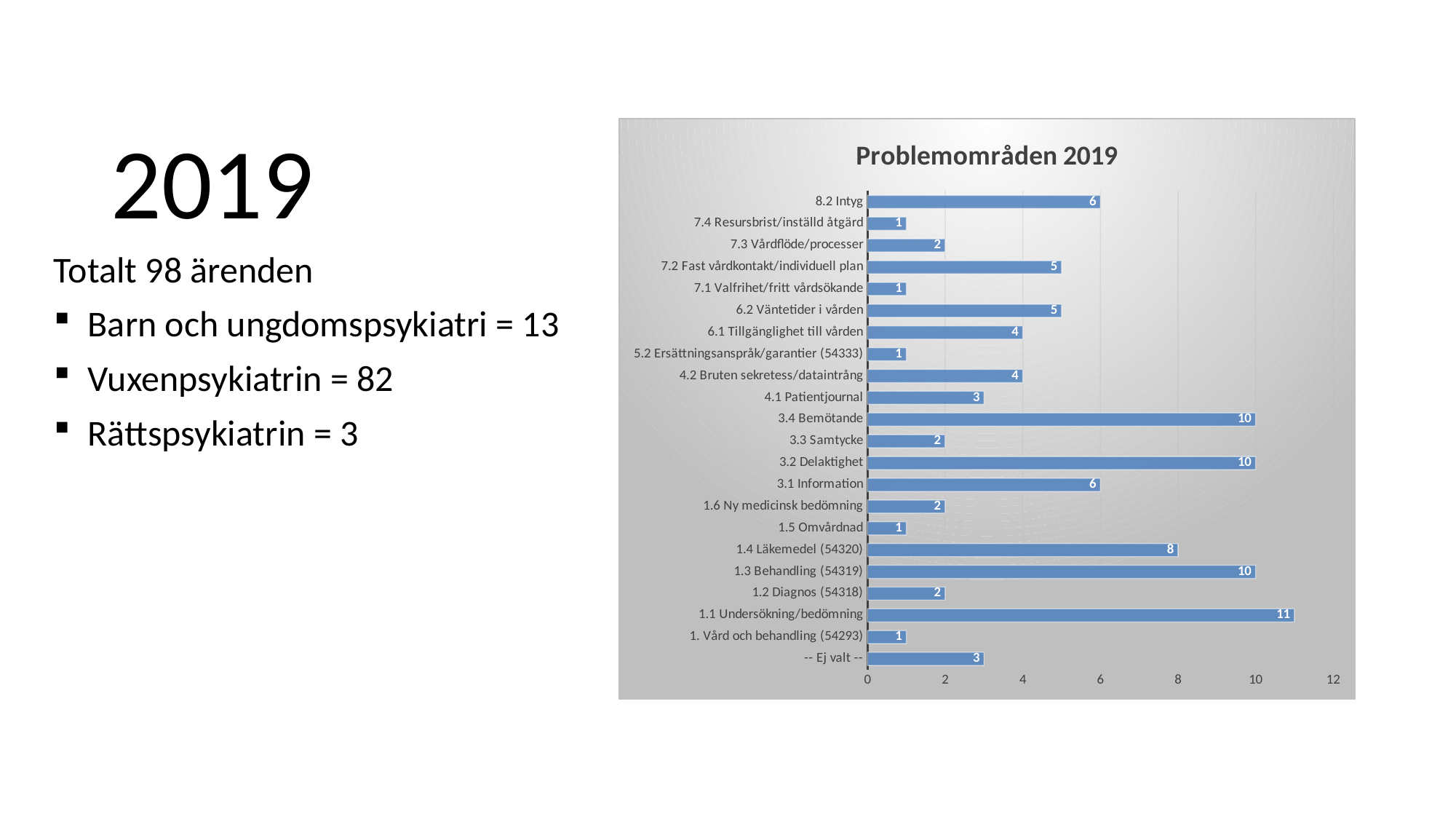

# 2019

### Chart: Problemområden 2019

| Category |  |
|---|---|
| -- Ej valt -- | 3.0 |
| 1. Vård och behandling (54293) | 1.0 |
| 1.1 Undersökning/bedömning | 11.0 |
| 1.2 Diagnos (54318) | 2.0 |
| 1.3 Behandling (54319) | 10.0 |
| 1.4 Läkemedel (54320) | 8.0 |
| 1.5 Omvårdnad | 1.0 |
| 1.6 Ny medicinsk bedömning | 2.0 |
| 3.1 Information | 6.0 |
| 3.2 Delaktighet | 10.0 |
| 3.3 Samtycke | 2.0 |
| 3.4 Bemötande | 10.0 |
| 4.1 Patientjournal | 3.0 |
| 4.2 Bruten sekretess/dataintrång | 4.0 |
| 5.2 Ersättningsanspråk/garantier (54333) | 1.0 |
| 6.1 Tillgänglighet till vården | 4.0 |
| 6.2 Väntetider i vården | 5.0 |
| 7.1 Valfrihet/fritt vårdsökande | 1.0 |
| 7.2 Fast vårdkontakt/individuell plan | 5.0 |
| 7.3 Vårdflöde/processer | 2.0 |
| 7.4 Resursbrist/inställd åtgärd | 1.0 |
| 8.2 Intyg | 6.0 |
Totalt 98 ärenden
Barn och ungdomspsykiatri = 13
Vuxenpsykiatrin = 82
Rättspsykiatrin = 3